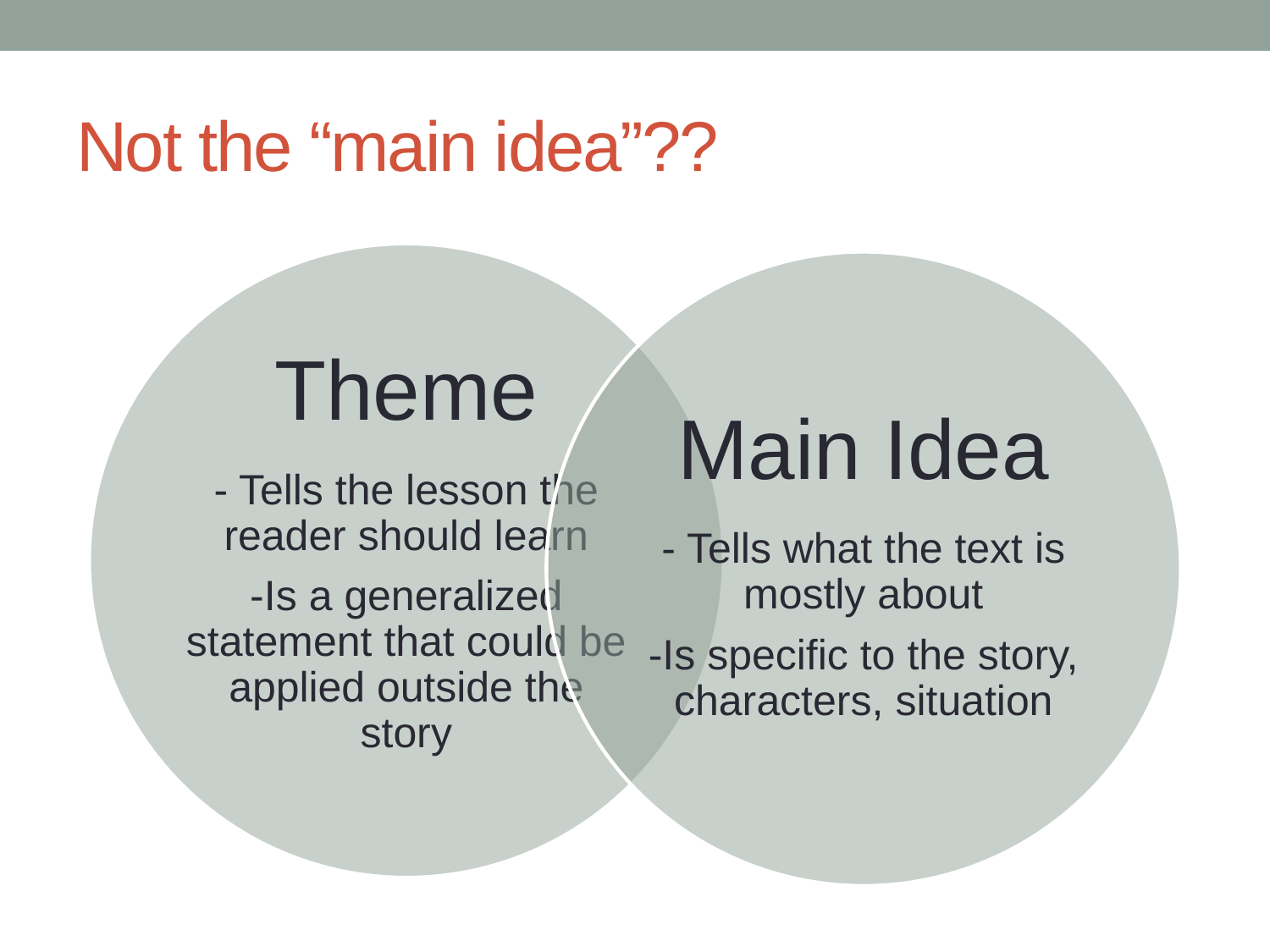

# Not the “main idea”??

Theme
- Tells the lesson the reader should learn
-Is a generalized statement that could be applied outside the story

Main Idea
- Tells what the text is mostly about
-Is specific to the story, characters, situation